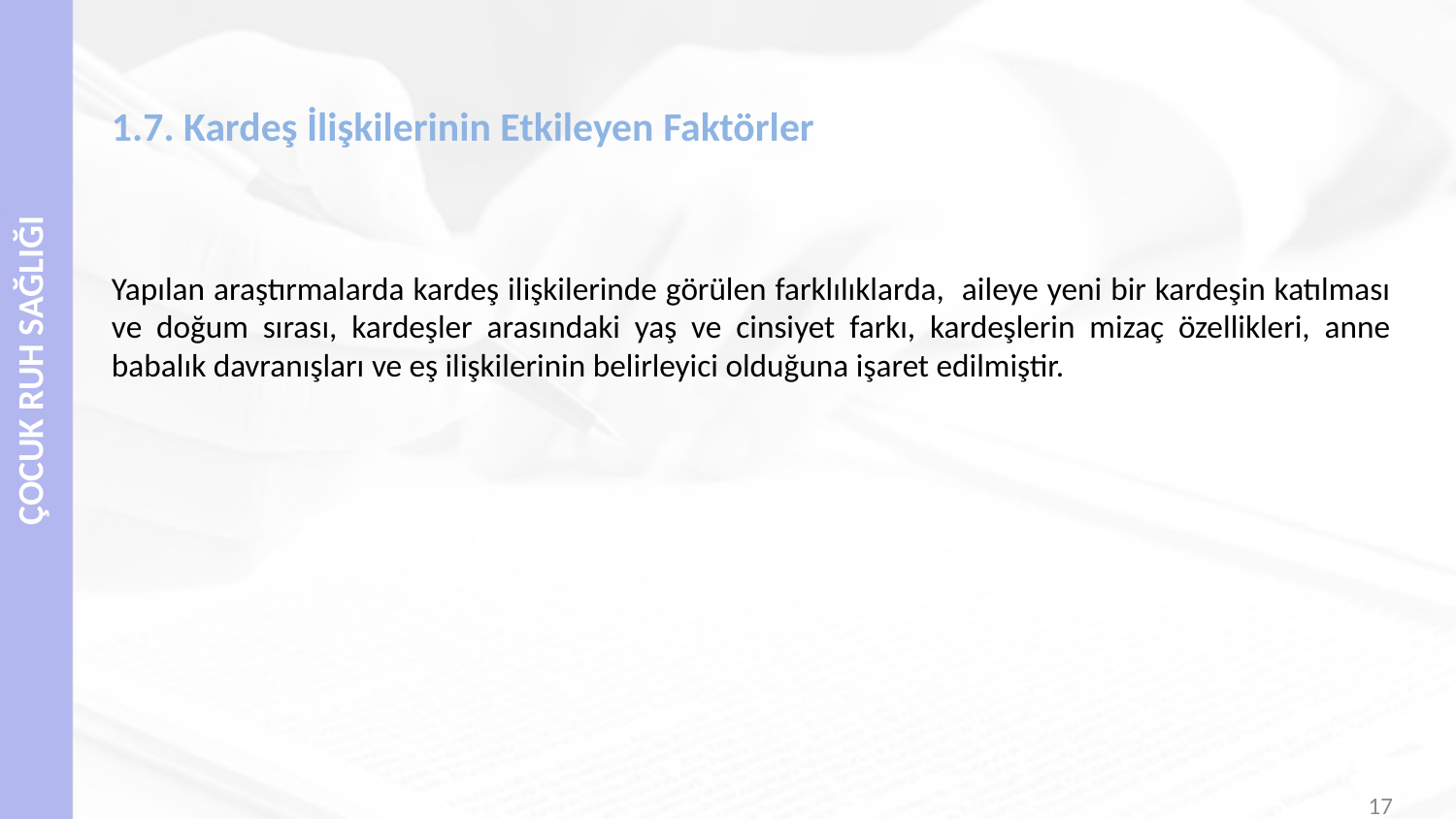

# 1.7. Kardeş İlişkilerinin Etkileyen Faktörler

Yapılan araştırmalarda kardeş ilişkilerinde görülen farklılıklarda,  aileye yeni bir kardeşin katılması ve doğum sırası, kardeşler arasındaki yaş ve cinsiyet farkı, kardeşlerin mizaç özellikleri, anne babalık davranışları ve eş ilişkilerinin belirleyici olduğuna işaret edilmiştir.